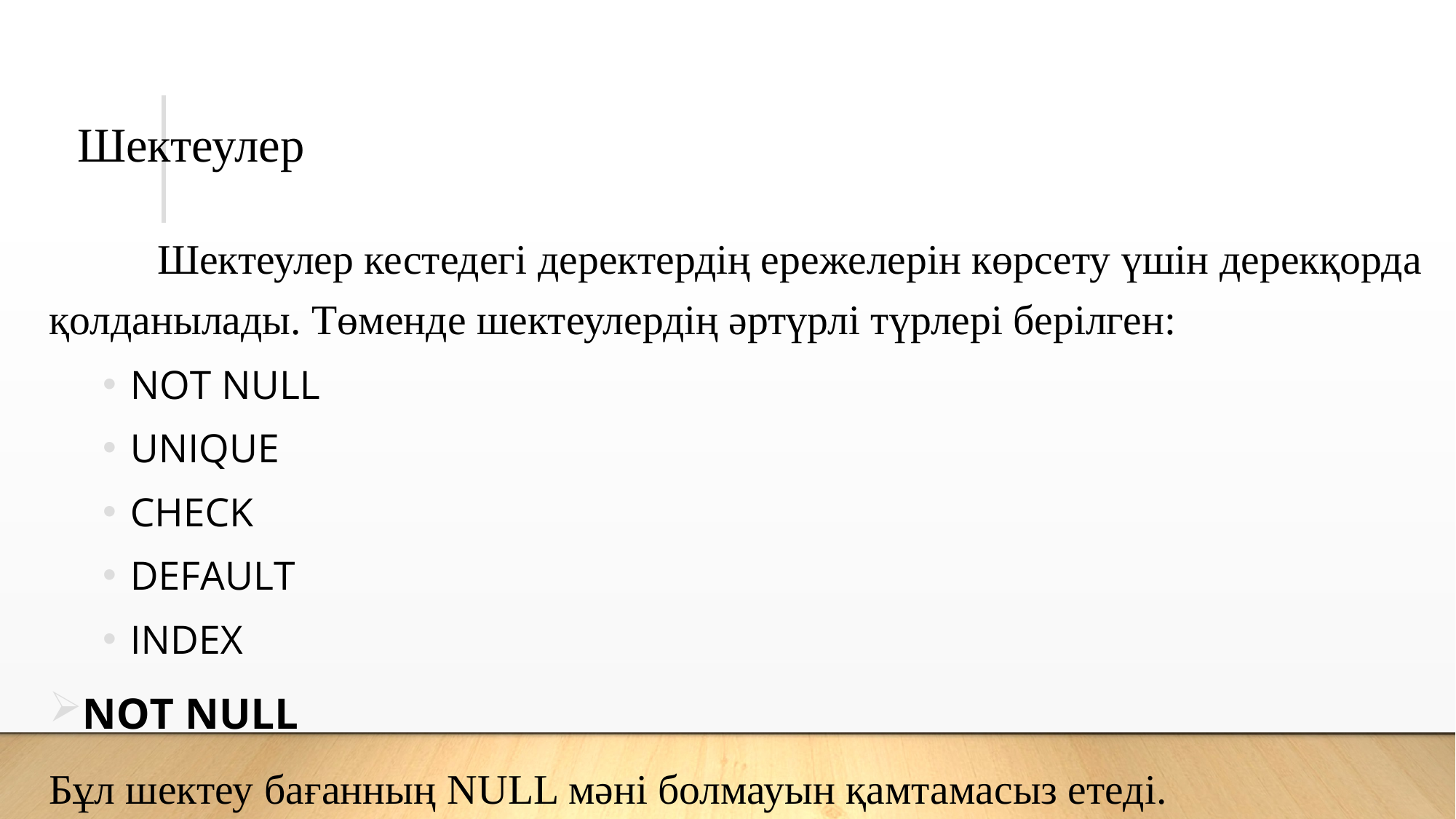

# Шектеулер
		Шектеулер кестедегі деректердің ережелерін көрсету үшін дерекқорда қолданылады. Төменде шектеулердің әртүрлі түрлері берілген:
NOT NULL
UNIQUE
CHECK
DEFAULT
INDEX
NOT NULL
Бұл шектеу бағанның NULL мәні болмауын қамтамасыз етеді.